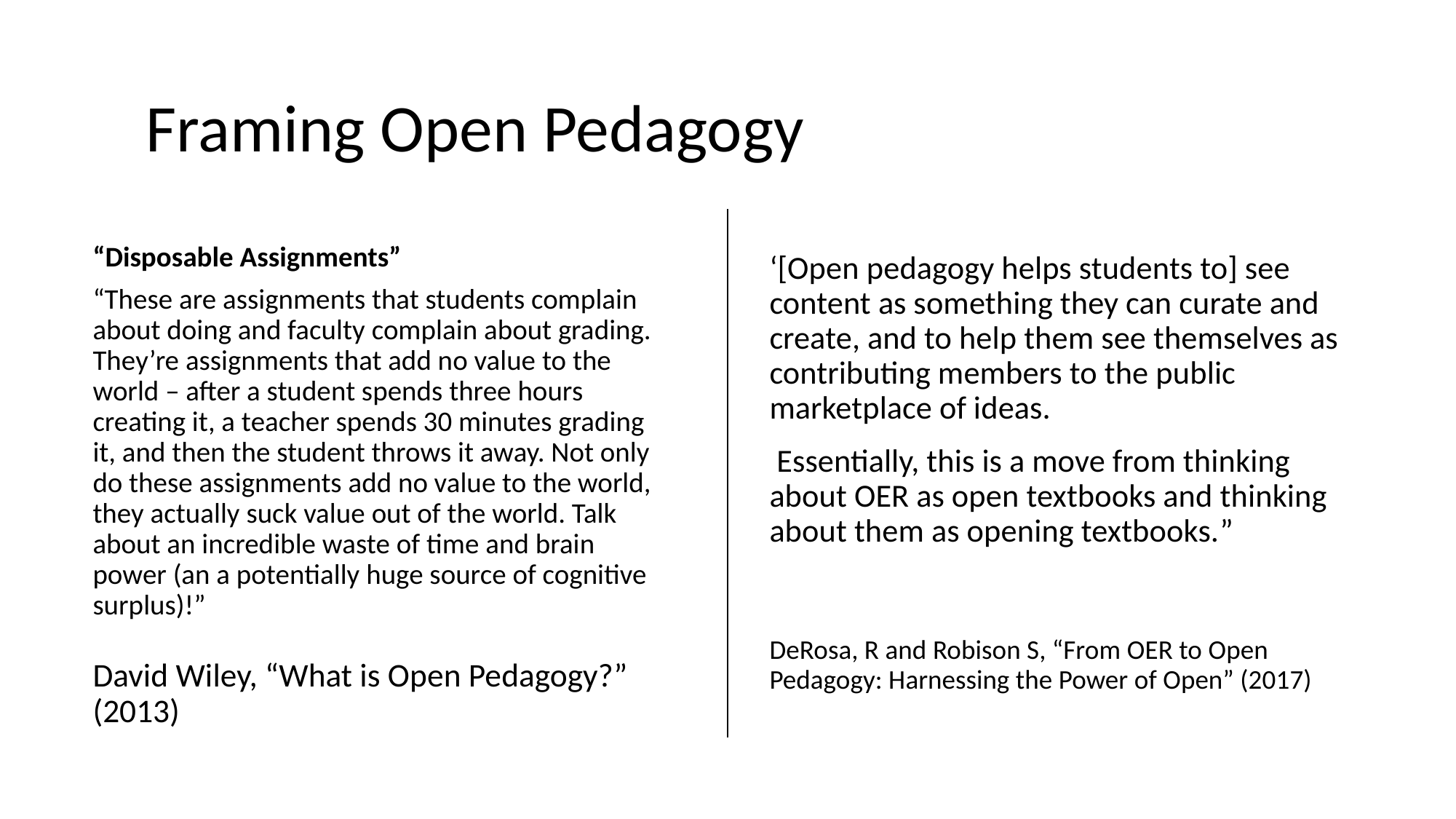

# Framing Open Pedagogy
“Disposable Assignments”
“These are assignments that students complain about doing and faculty complain about grading. They’re assignments that add no value to the world – after a student spends three hours creating it, a teacher spends 30 minutes grading it, and then the student throws it away. Not only do these assignments add no value to the world, they actually suck value out of the world. Talk about an incredible waste of time and brain power (an a potentially huge source of cognitive surplus)!”

David Wiley, “What is Open Pedagogy?” (2013)

‘[Open pedagogy helps students to] see content as something they can curate and create, and to help them see themselves as contributing members to the public marketplace of ideas.
 Essentially, this is a move from thinking about OER as open textbooks and thinking about them as opening textbooks.”

DeRosa, R and Robison S, “From OER to Open Pedagogy: Harnessing the Power of Open” (2017)